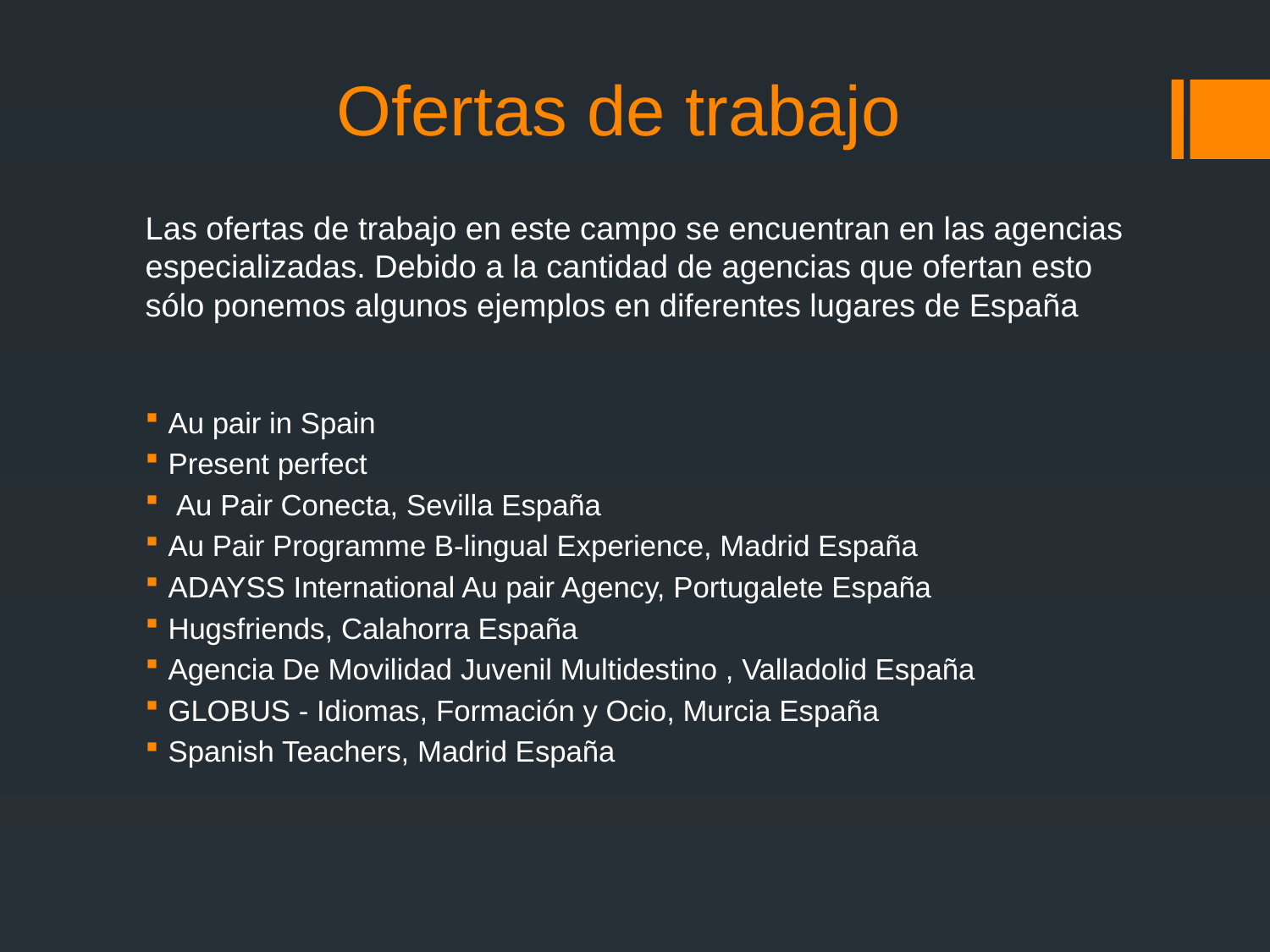

# Ofertas de trabajo

Las ofertas de trabajo en este campo se encuentran en las agencias especializadas. Debido a la cantidad de agencias que ofertan esto sólo ponemos algunos ejemplos en diferentes lugares de España

Au pair in Spain
Present perfect
 Au Pair Conecta, Sevilla España
Au Pair Programme B-lingual Experience, Madrid España
ADAYSS International Au pair Agency, Portugalete España
Hugsfriends, Calahorra España
Agencia De Movilidad Juvenil Multidestino , Valladolid España
GLOBUS - Idiomas, Formación y Ocio, Murcia España
Spanish Teachers, Madrid España